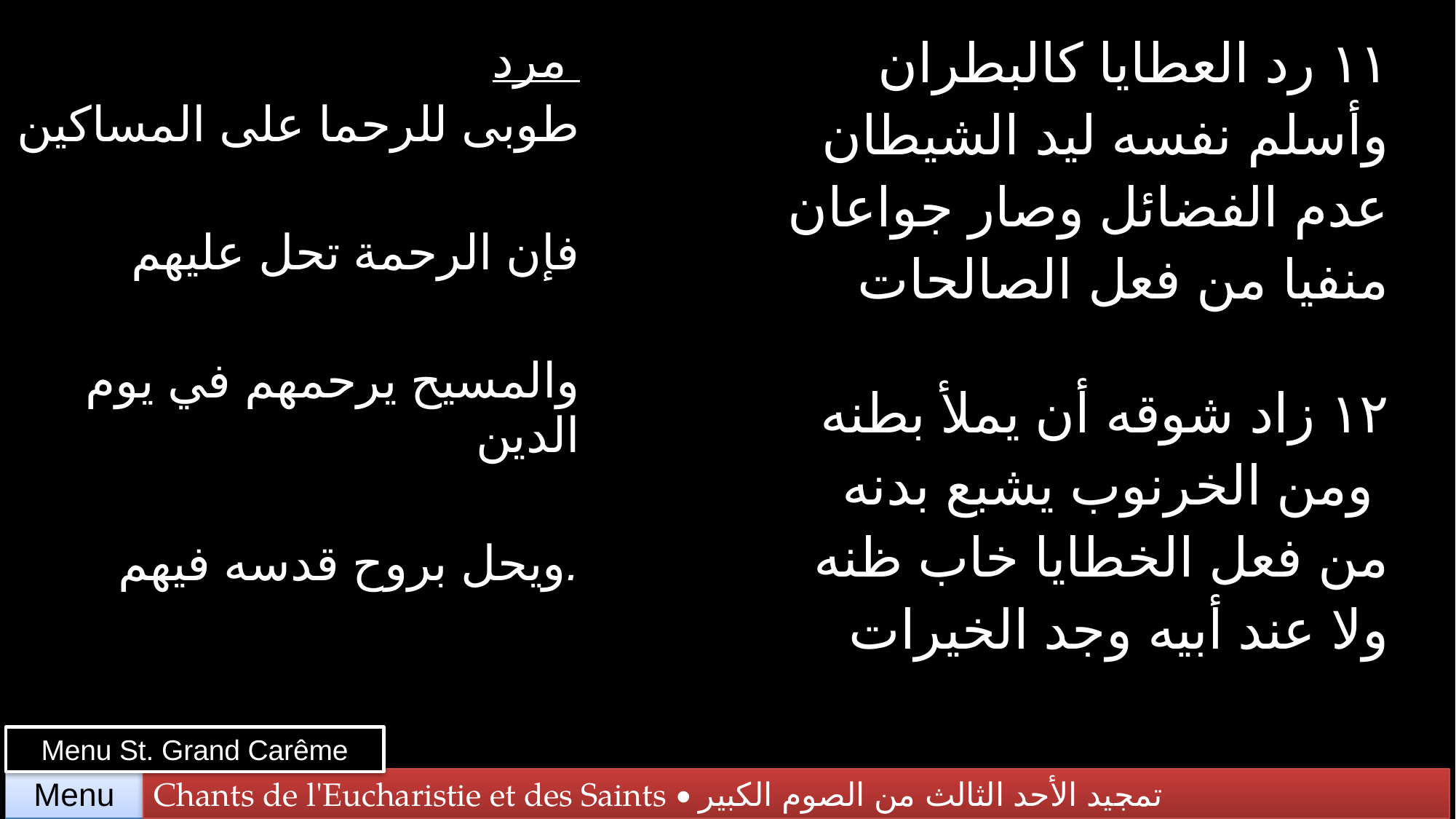

| مرد طوبى للرحما على المساكين فإن الرحمة تحل عليهم والمسيح يرحمهم في يوم الدين ويحل بروح قدسه فيهم. | ١١ رد العطايا كالبطران وأسلم نفسه ليد الشيطان عدم الفضائل وصار جواعان منفيا من فعل الصالحات |
| --- | --- |
|  | ١٢ زاد شوقه أن يملأ بطنه ومن الخرنوب يشبع بدنه من فعل الخطايا خاب ظنه ولا عند أبيه وجد الخيرات |

Menu St. Grand Carême
Chants de l'Eucharistie et des Saints • تمجيد الأحد الثالث من الصوم الكبير
Menu